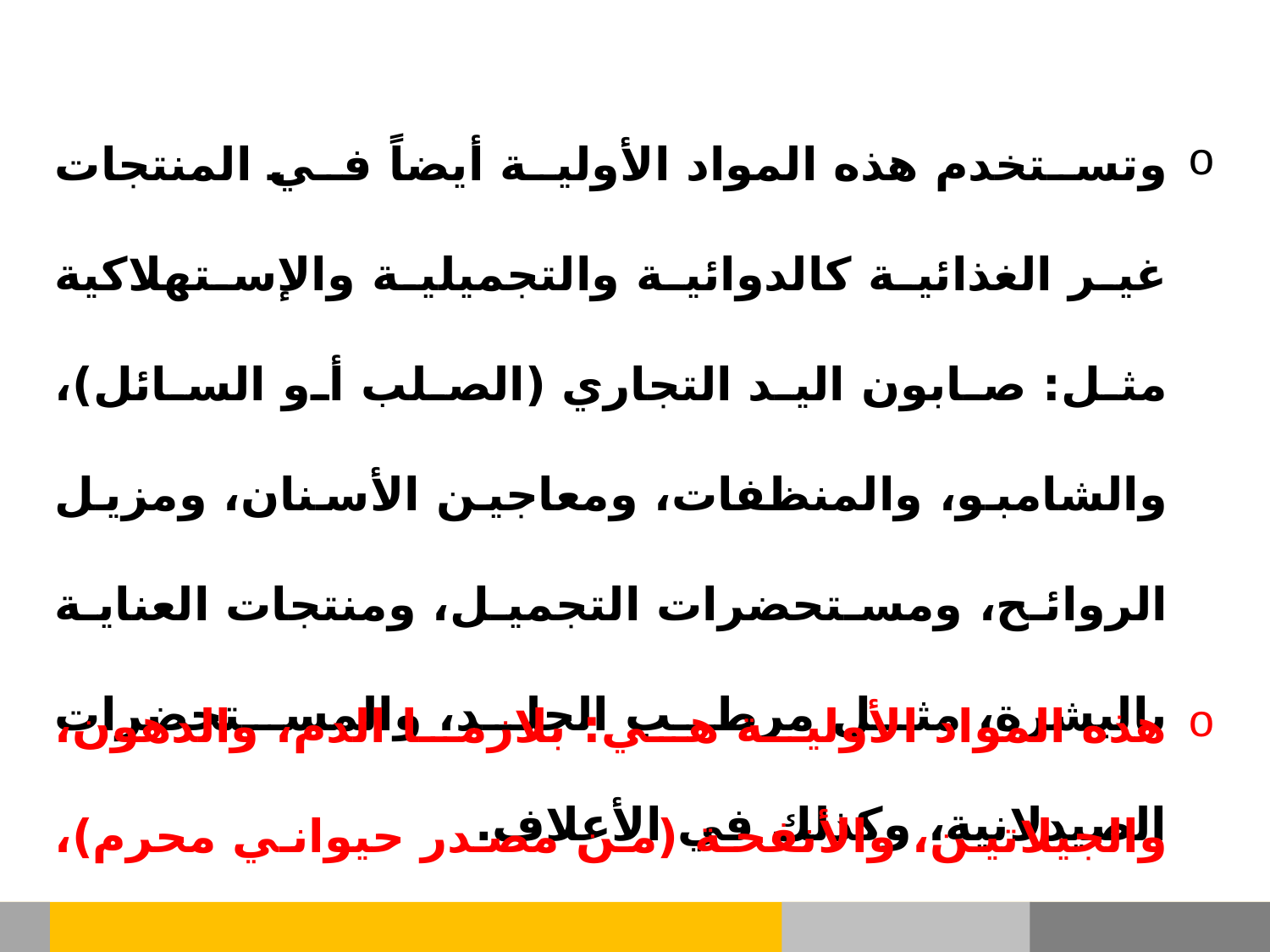

وتستخدم هذه المواد الأولية أيضاً في المنتجات غير الغذائية كالدوائية والتجميلية والإستهلاكية مثل: صابون اليد التجاري (الصلب أو السائل)، والشامبو، والمنظفات، ومعاجين الأسنان، ومزيل الروائح، ومستحضرات التجميل، ومنتجات العناية بالبشرة، مثل مرطب الجلد، والمستحضرات الصيدلانية، وكذلك في الأعلاف.
هذه المواد الأولية هي: بلازما الدم، والدهون، والجيلاتين، والأنفحة (من مصدر حيواني محرم)، وعُليّقة الدم والميتة والخنزير في الأعلاف.